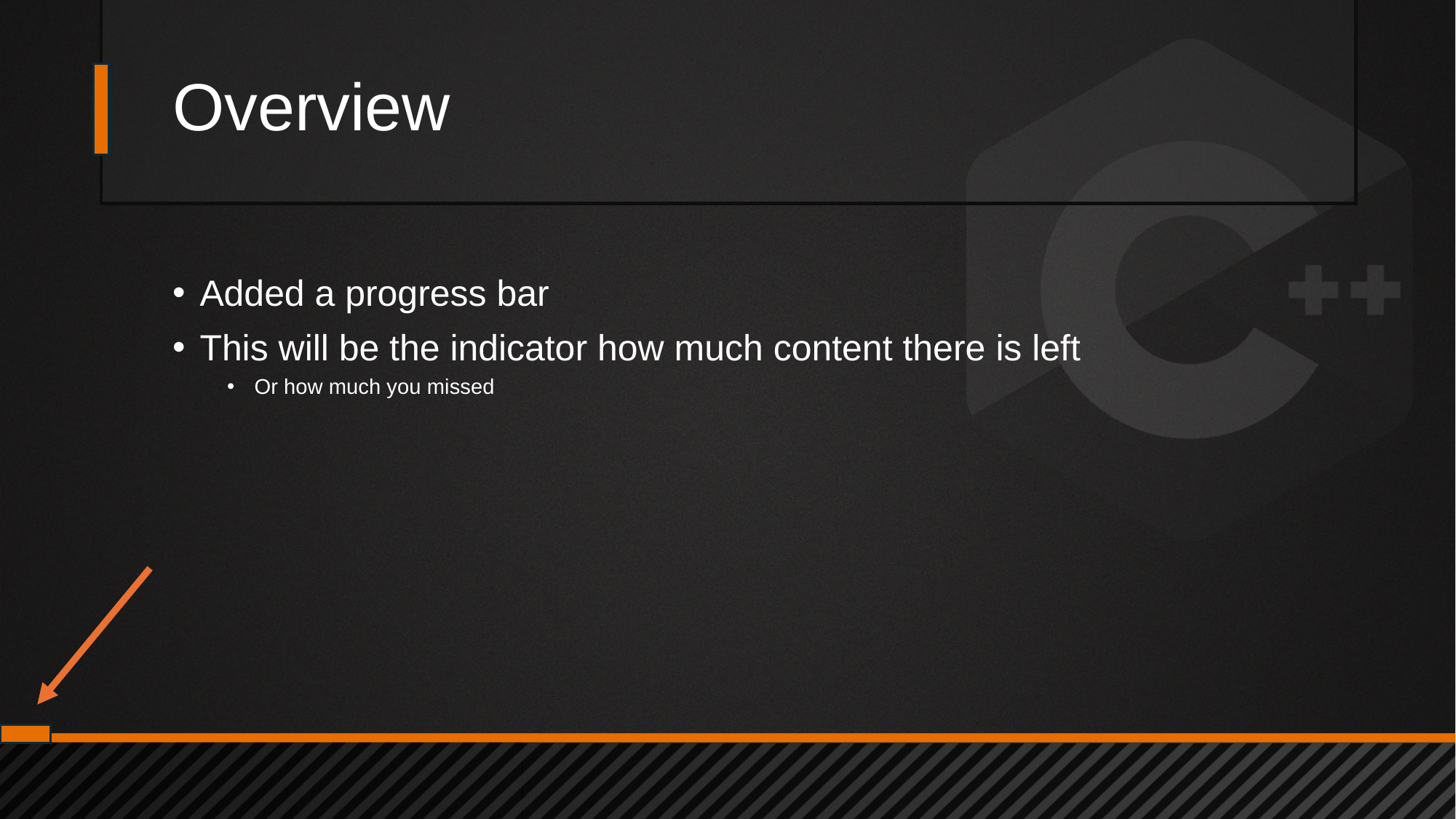

# Overview
Added a progress bar
This will be the indicator how much content there is left
Or how much you missed